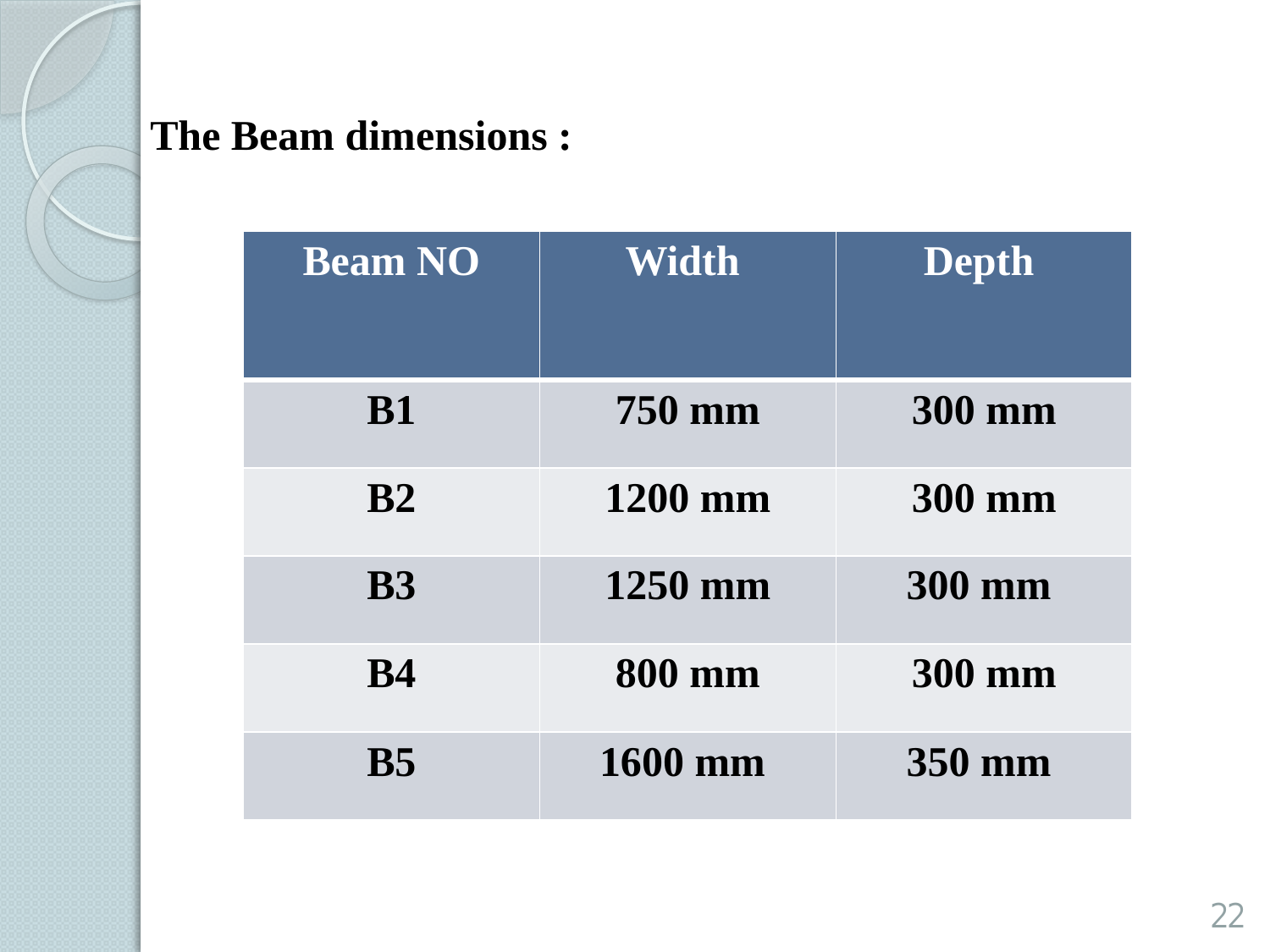

# The Beam dimensions :
| Beam NO | Width | Depth |
| --- | --- | --- |
| B1 | 750 mm | 300 mm |
| B2 | 1200 mm | 300 mm |
| B3 | 1250 mm | 300 mm |
| B4 | mm | 300 mm |
| B5 | 1600 mm | 350 mm |
22